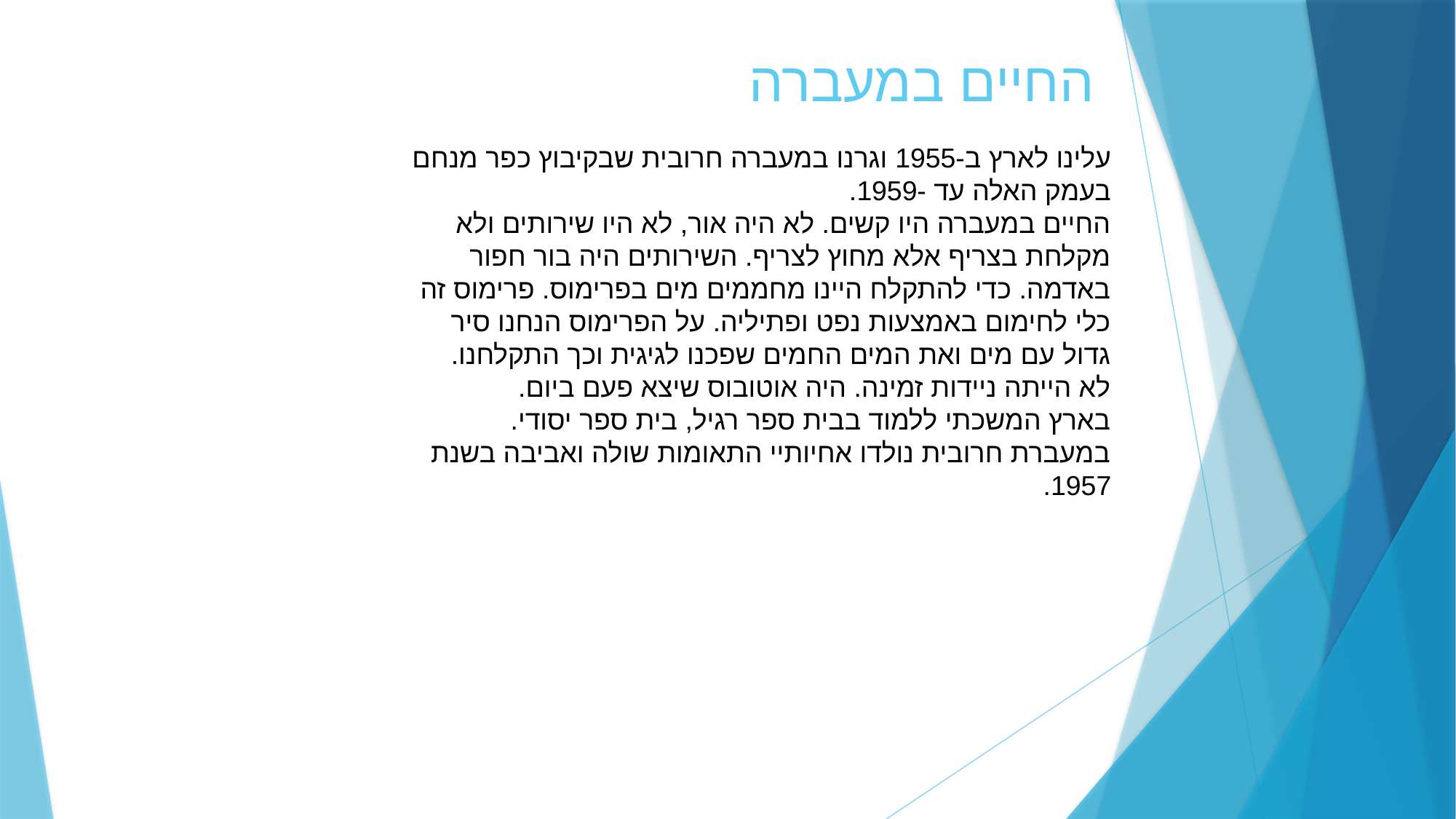

החיים במעברה
עלינו לארץ ב-1955 וגרנו במעברה חרובית שבקיבוץ כפר מנחם בעמק האלה עד -1959.
החיים במעברה היו קשים. לא היה אור, לא היו שירותים ולא מקלחת בצריף אלא מחוץ לצריף. השירותים היה בור חפור באדמה. כדי להתקלח היינו מחממים מים בפרימוס. פרימוס זה כלי לחימום באמצעות נפט ופתיליה. על הפרימוס הנחנו סיר גדול עם מים ואת המים החמים שפכנו לגיגית וכך התקלחנו.
לא הייתה ניידות זמינה. היה אוטובוס שיצא פעם ביום.
בארץ המשכתי ללמוד בבית ספר רגיל, בית ספר יסודי.
במעברת חרובית נולדו אחיותיי התאומות שולה ואביבה בשנת 1957.